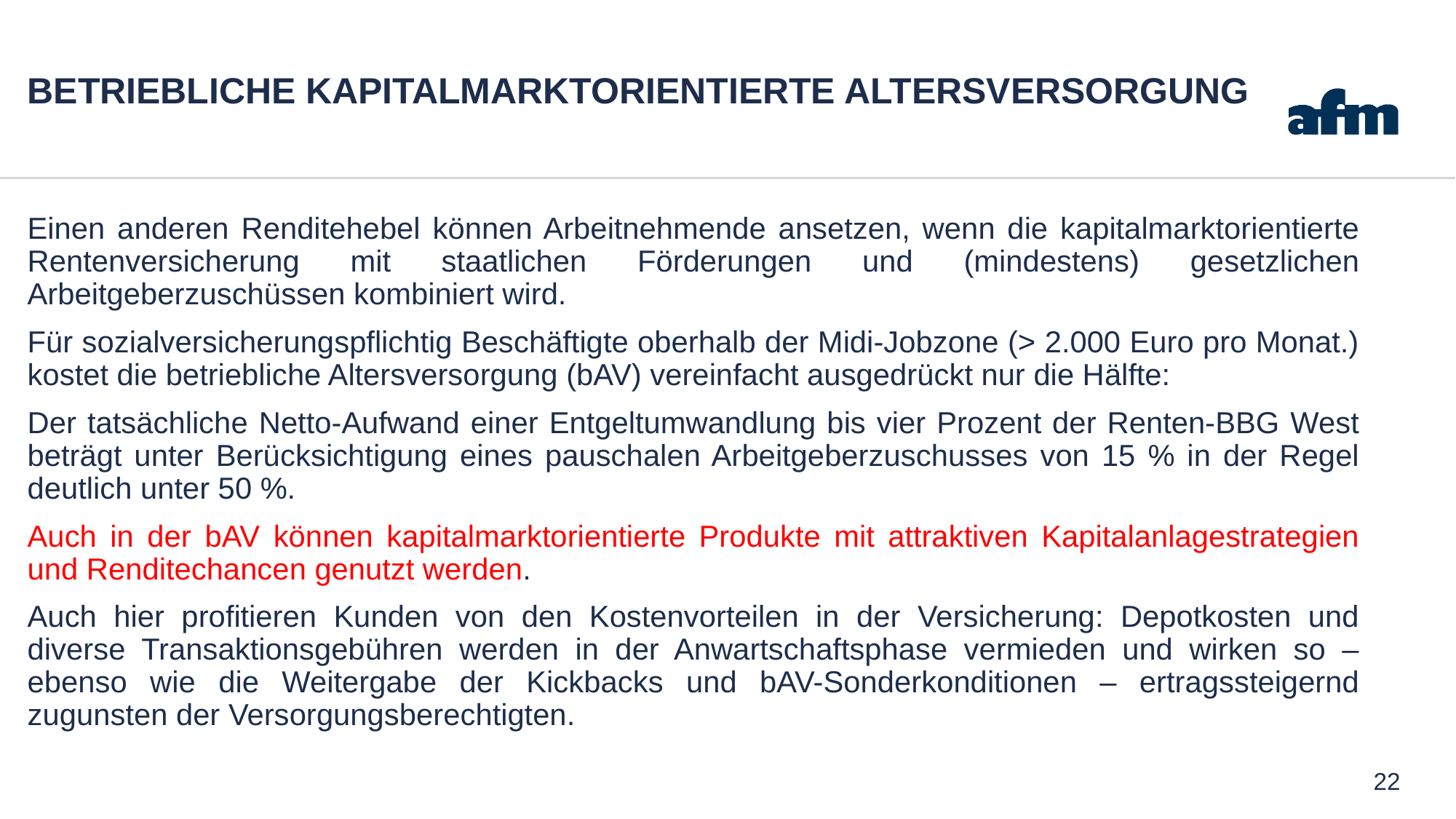

# Betriebliche kapitalmarktorientierte Altersversorgung
Einen anderen Renditehebel können Arbeitnehmende ansetzen, wenn die kapitalmarktorientierte Rentenversicherung mit staatlichen Förderungen und (mindestens) gesetzlichen Arbeitgeberzuschüssen kombiniert wird.
Für sozialversicherungspflichtig Beschäftigte oberhalb der Midi-Jobzone (> 2.000 Euro pro Monat.) kostet die betriebliche Altersversorgung (bAV) vereinfacht ausgedrückt nur die Hälfte:
Der tatsächliche Netto-Aufwand einer Entgeltumwandlung bis vier Prozent der Renten-BBG West beträgt unter Berücksichtigung eines pauschalen Arbeitgeberzuschusses von 15 % in der Regel deutlich unter 50 %.
Auch in der bAV können kapitalmarktorientierte Produkte mit attraktiven Kapitalanlagestrategien und Renditechancen genutzt werden.
Auch hier profitieren Kunden von den Kostenvorteilen in der Versicherung: Depotkosten und diverse Transaktionsgebühren werden in der Anwartschaftsphase vermieden und wirken so – ebenso wie die Weitergabe der Kickbacks und bAV-Sonderkonditionen – ertragssteigernd zugunsten der Versorgungsberechtigten.
22